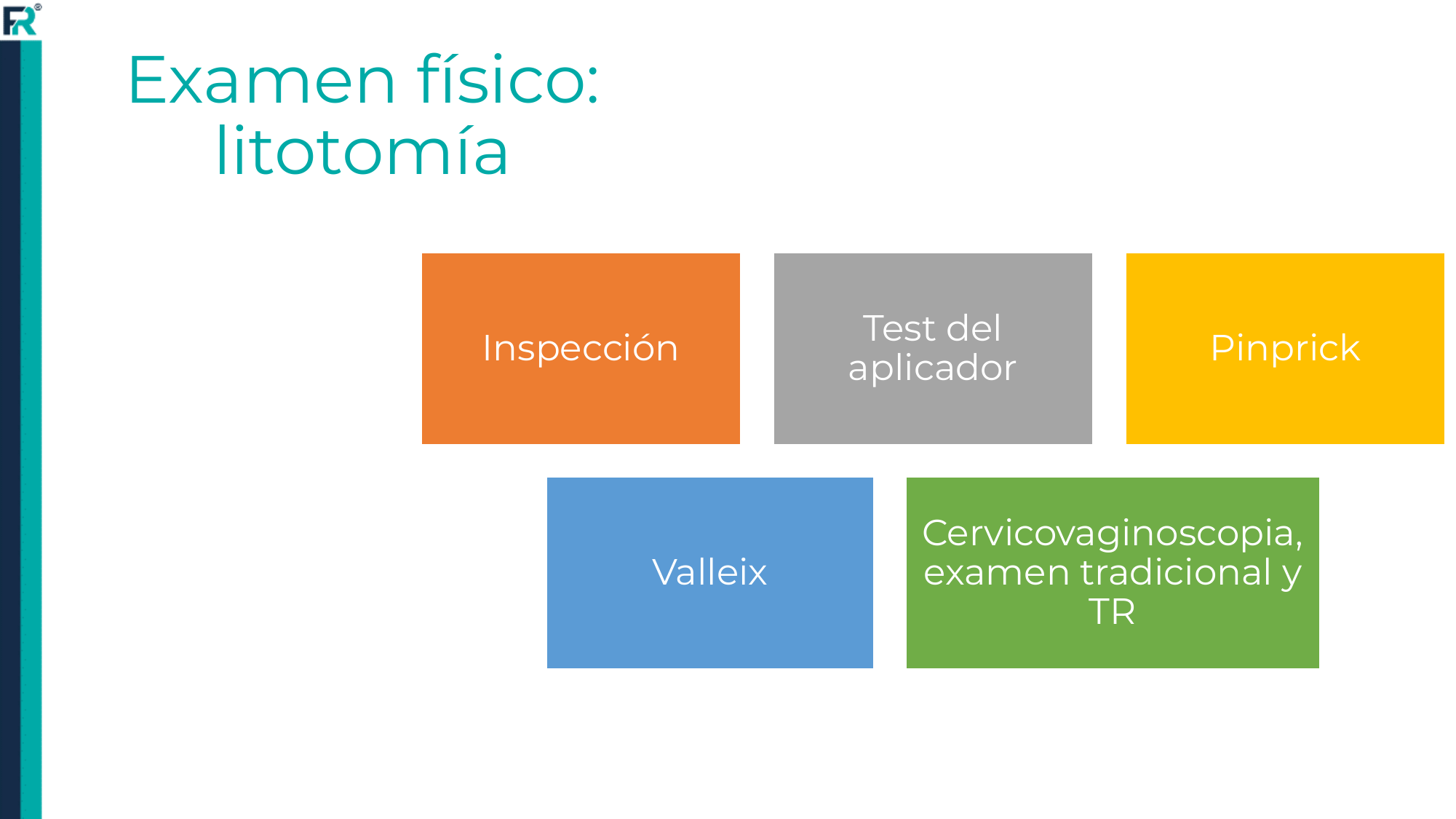

# Examen físico: litotomía
Inspección
Test del aplicador
Pinprick
Valleix
Cervicovaginoscopia, examen tradicional y TR